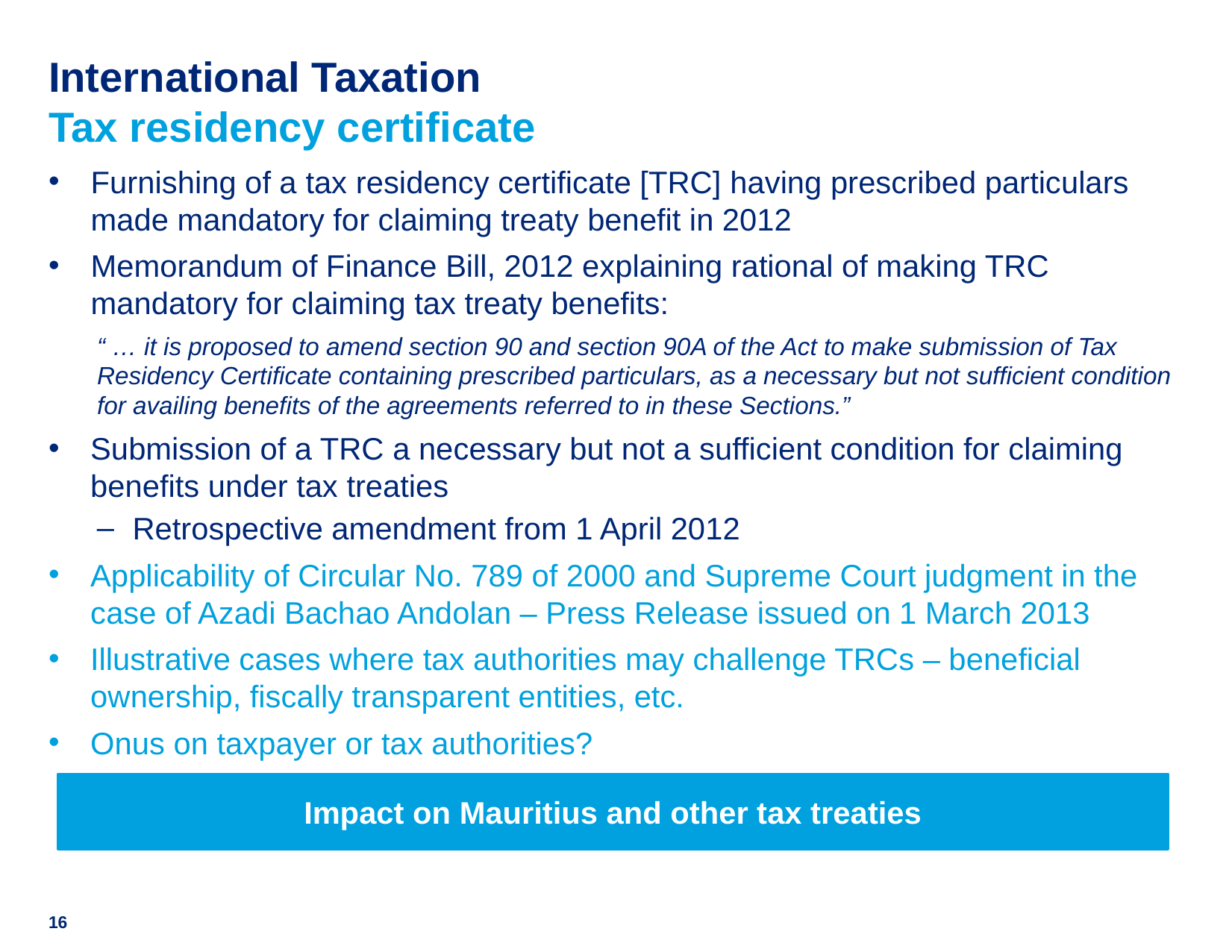

# International Taxation Tax residency certificate
Furnishing of a tax residency certificate [TRC] having prescribed particulars made mandatory for claiming treaty benefit in 2012
Memorandum of Finance Bill, 2012 explaining rational of making TRC mandatory for claiming tax treaty benefits:
“ … it is proposed to amend section 90 and section 90A of the Act to make submission of Tax Residency Certificate containing prescribed particulars, as a necessary but not sufficient condition for availing benefits of the agreements referred to in these Sections.”
Submission of a TRC a necessary but not a sufficient condition for claiming benefits under tax treaties
Retrospective amendment from 1 April 2012
Applicability of Circular No. 789 of 2000 and Supreme Court judgment in the case of Azadi Bachao Andolan – Press Release issued on 1 March 2013
Illustrative cases where tax authorities may challenge TRCs – beneficial ownership, fiscally transparent entities, etc.
Onus on taxpayer or tax authorities?
Impact on Mauritius and other tax treaties
16